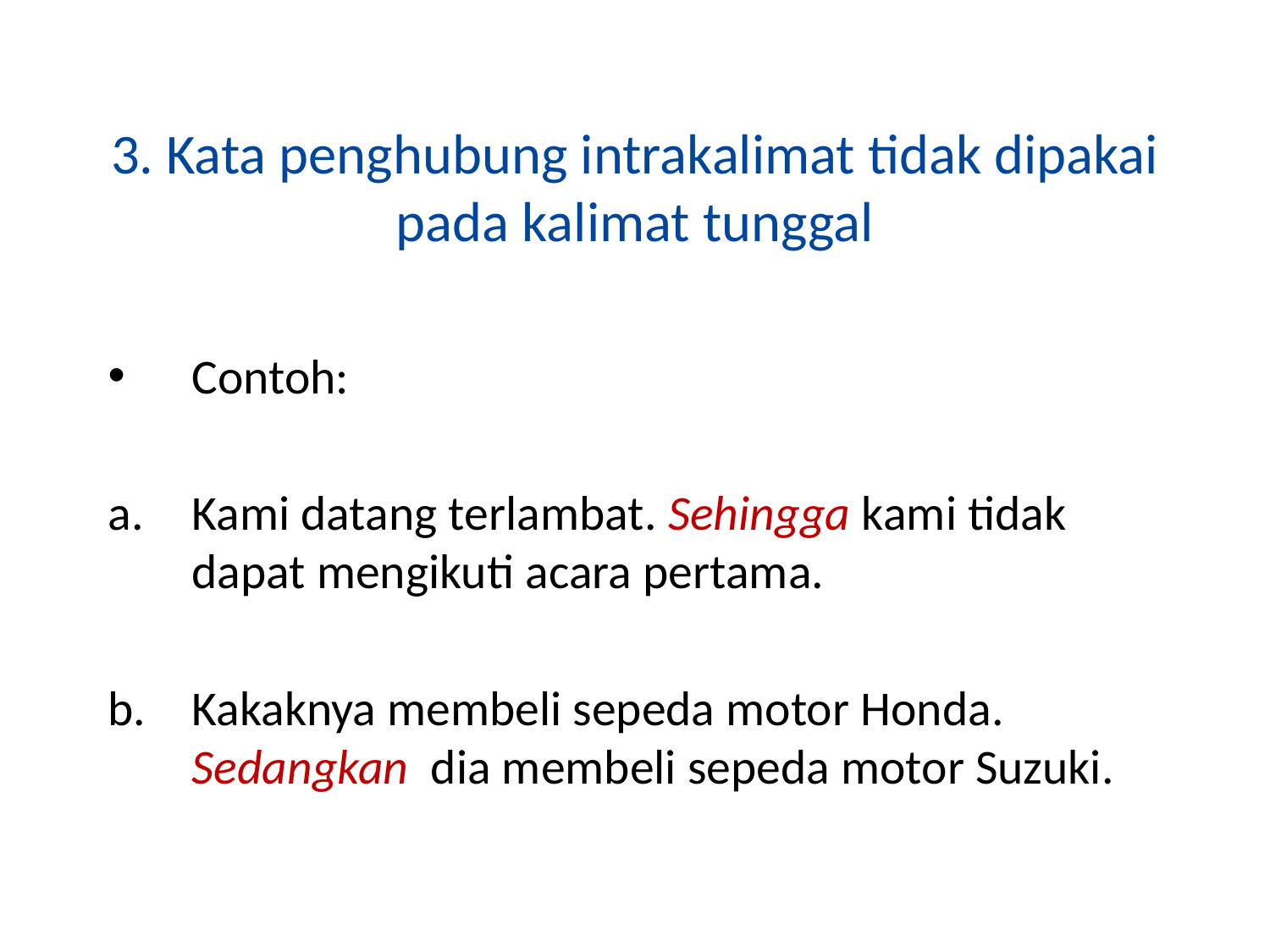

# 3. Kata penghubung intrakalimat tidak dipakai pada kalimat tunggal
Contoh:

Kami datang terlambat. Sehingga kami tidak dapat mengikuti acara pertama.

Kakaknya membeli sepeda motor Honda. Sedangkan  dia membeli sepeda motor Suzuki.